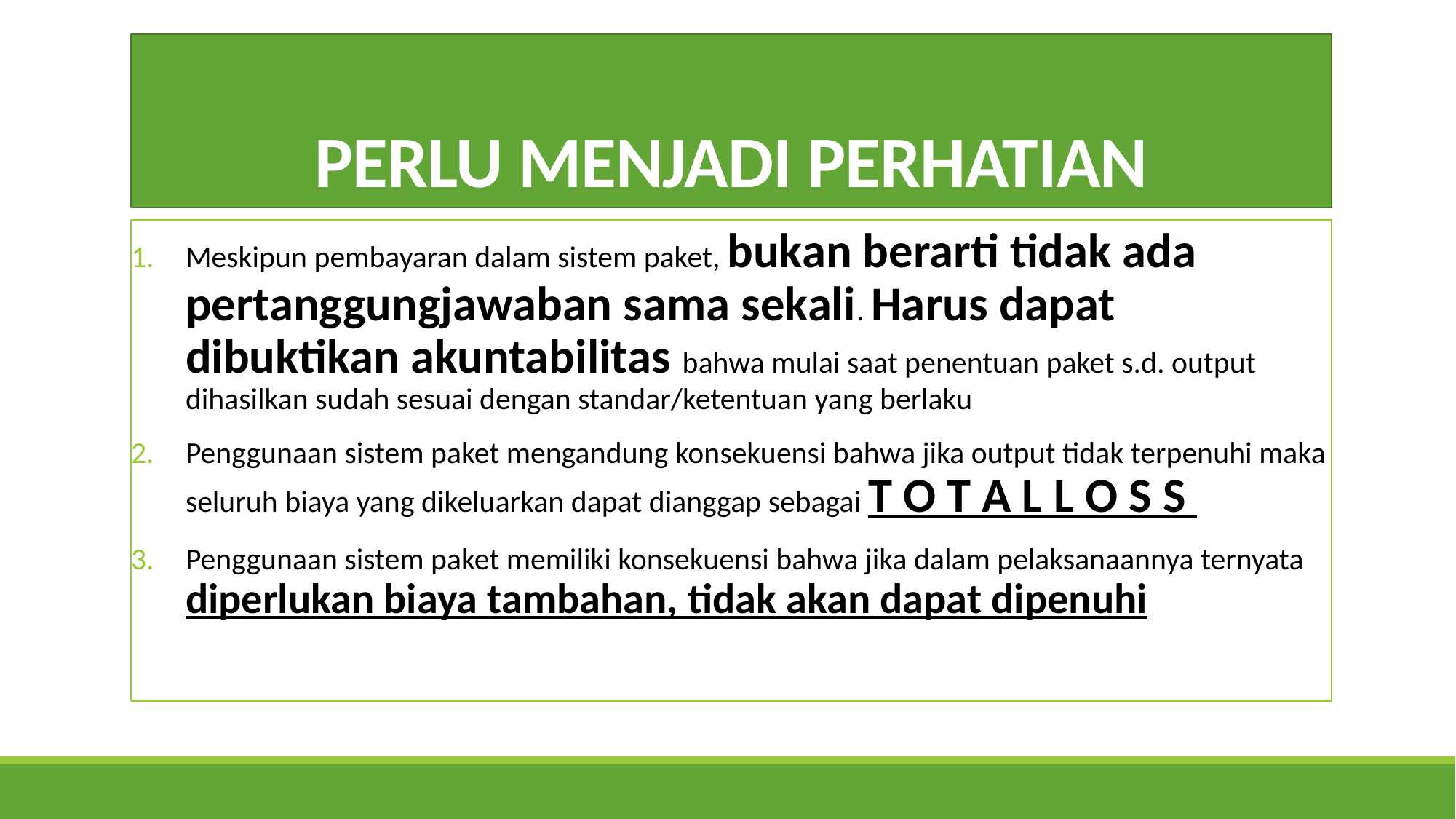

# PERLU MENJADI PERHATIAN
Meskipun pembayaran dalam sistem paket, bukan berarti tidak ada pertanggungjawaban sama sekali. Harus dapat dibuktikan akuntabilitas bahwa mulai saat penentuan paket s.d. output dihasilkan sudah sesuai dengan standar/ketentuan yang berlaku
Penggunaan sistem paket mengandung konsekuensi bahwa jika output tidak terpenuhi maka seluruh biaya yang dikeluarkan dapat dianggap sebagai T O T A L L O S S
Penggunaan sistem paket memiliki konsekuensi bahwa jika dalam pelaksanaannya ternyata diperlukan biaya tambahan, tidak akan dapat dipenuhi